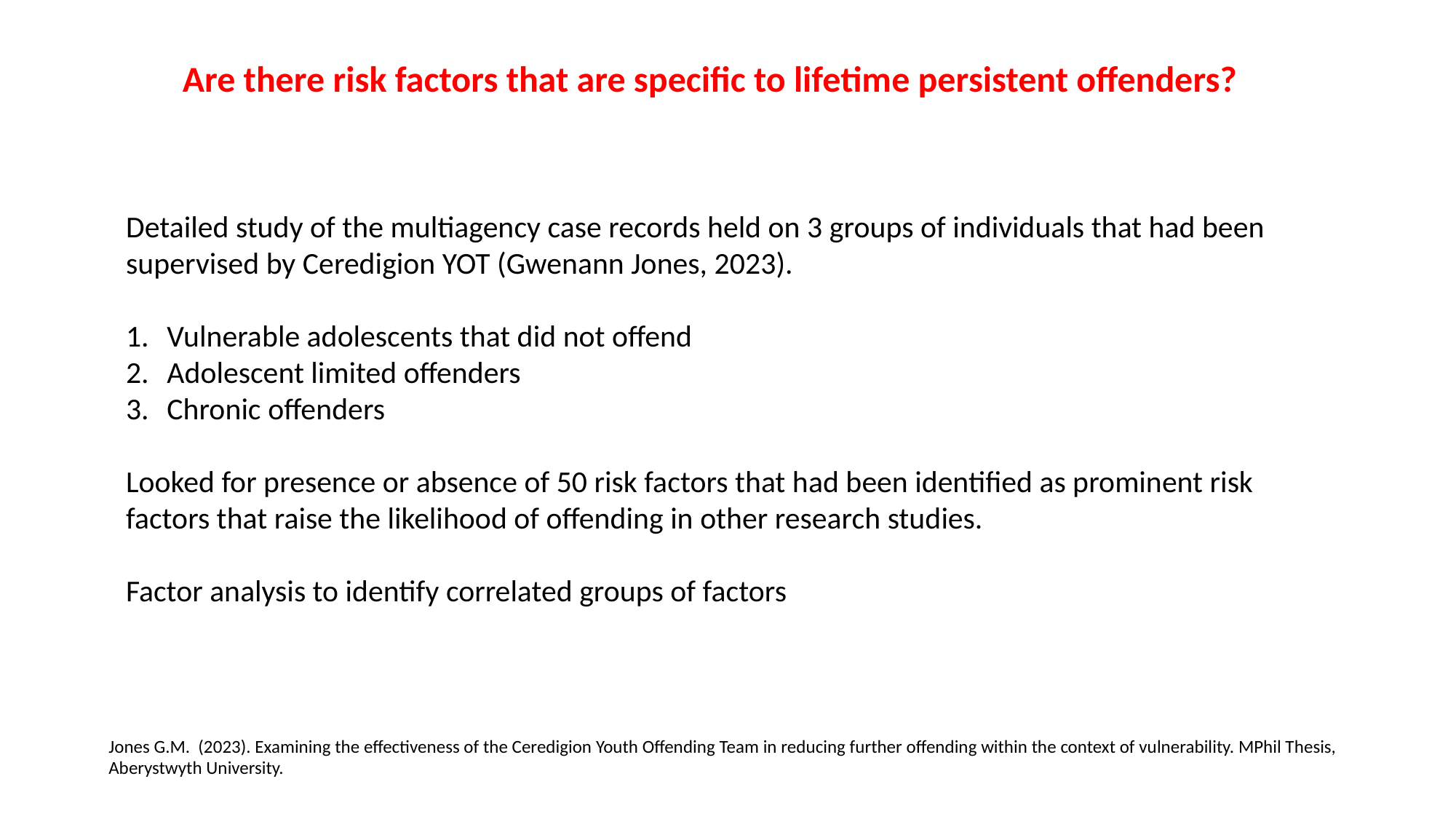

Are there risk factors that are specific to lifetime persistent offenders?
Detailed study of the multiagency case records held on 3 groups of individuals that had been supervised by Ceredigion YOT (Gwenann Jones, 2023).

Vulnerable adolescents that did not offend
Adolescent limited offenders
Chronic offenders

Looked for presence or absence of 50 risk factors that had been identified as prominent risk factors that raise the likelihood of offending in other research studies.

Factor analysis to identify correlated groups of factors
Jones G.M.  (2023). Examining the effectiveness of the Ceredigion Youth Offending Team in reducing further offending within the context of vulnerability. MPhil Thesis, Aberystwyth University.